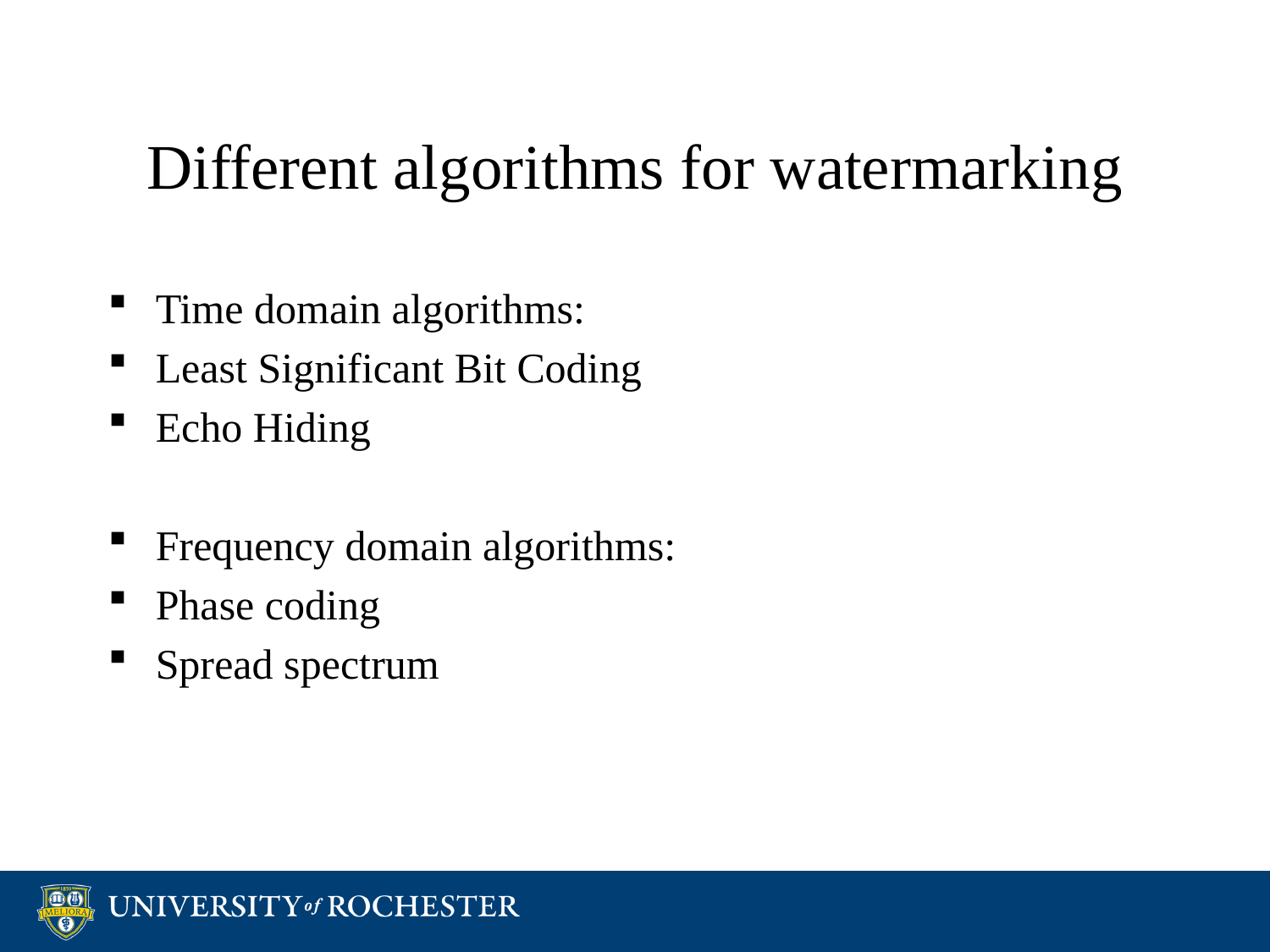

# Different algorithms for watermarking
Time domain algorithms:
Least Significant Bit Coding
Echo Hiding

Frequency domain algorithms:
Phase coding
Spread spectrum